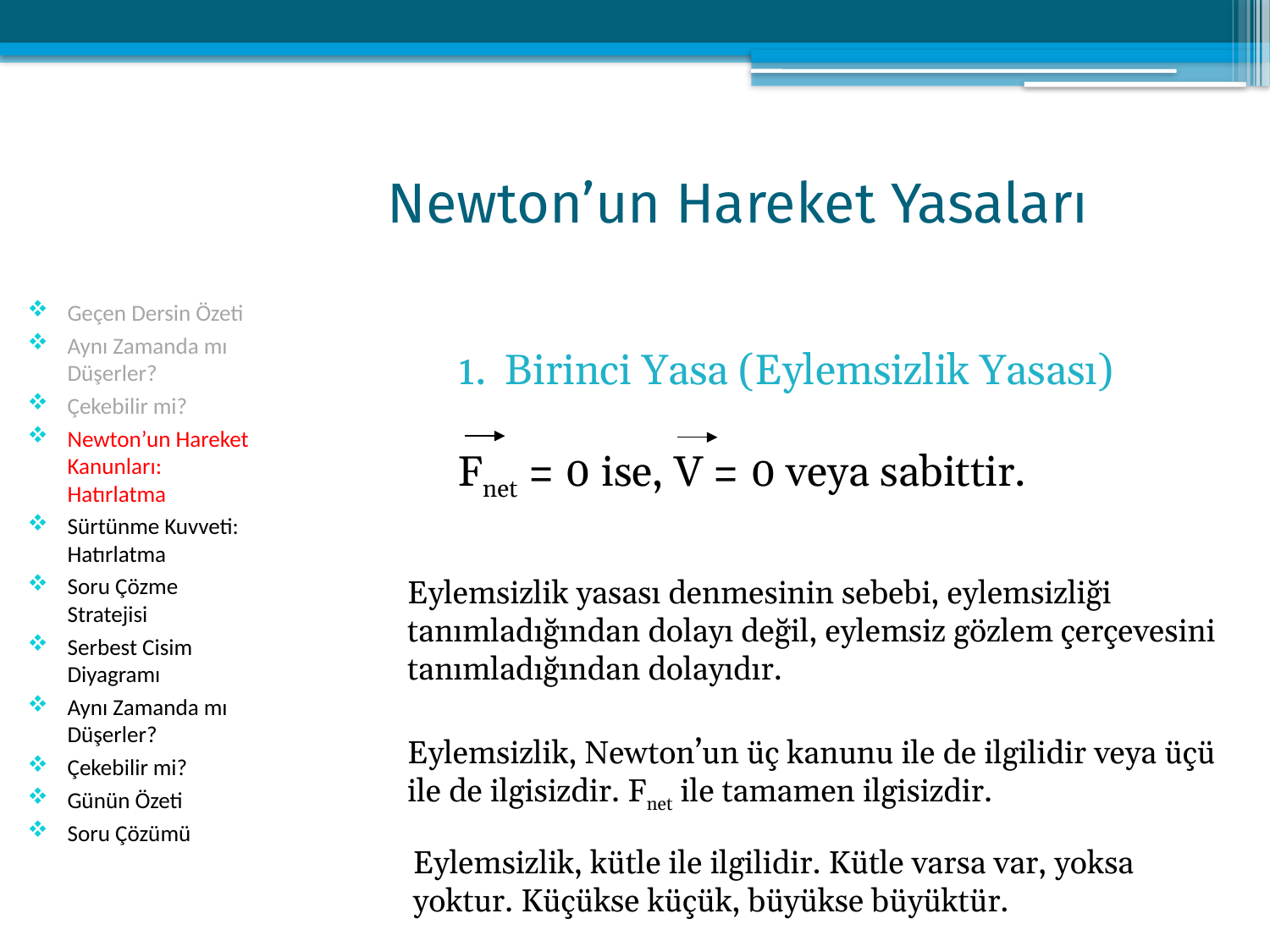

# Newton’un Hareket Yasaları
Geçen Dersin Özeti
Aynı Zamanda mı Düşerler?
Çekebilir mi?
Newton’un Hareket Kanunları: Hatırlatma
Sürtünme Kuvveti: Hatırlatma
Soru Çözme Stratejisi
Serbest Cisim Diyagramı
Aynı Zamanda mı Düşerler?
Çekebilir mi?
Günün Özeti
Soru Çözümü
Birinci Yasa (Eylemsizlik Yasası)

Fnet = 0 ise, V = 0 veya sabittir.

Eylemsizlik yasası denmesinin sebebi, eylemsizliği tanımladığından dolayı değil, eylemsiz gözlem çerçevesini tanımladığından dolayıdır.
Eylemsizlik, Newton’un üç kanunu ile de ilgilidir veya üçü ile de ilgisizdir. Fnet ile tamamen ilgisizdir.
Eylemsizlik, kütle ile ilgilidir. Kütle varsa var, yoksa yoktur. Küçükse küçük, büyükse büyüktür.